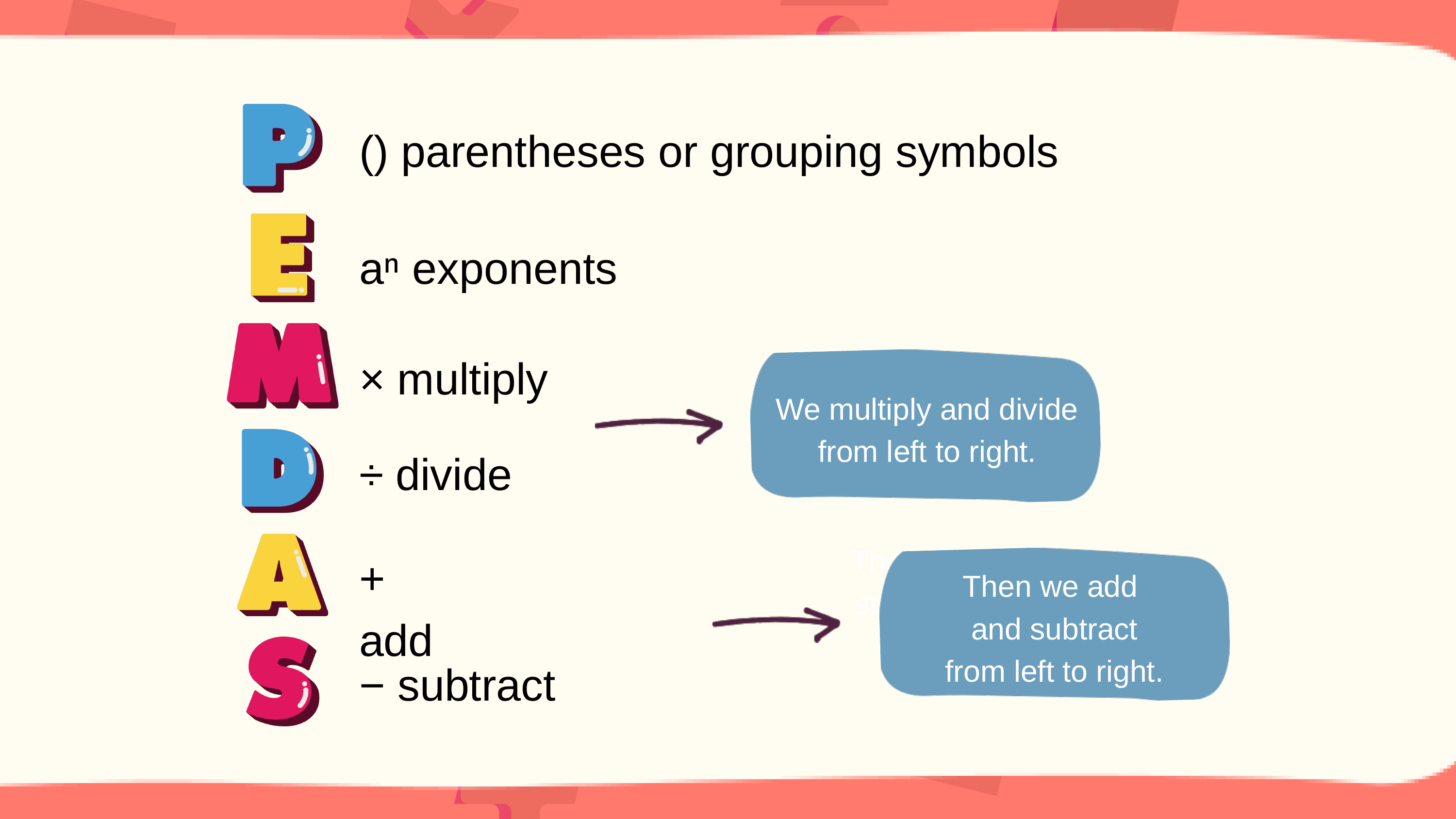

() parentheses or grouping symbols

aⁿ exponents

× multiply

We multiply and divide from left to right.

÷ divide

Then we add and subtract from left to right.
+ add

Then we add
and subtract
from left to right.

− subtract